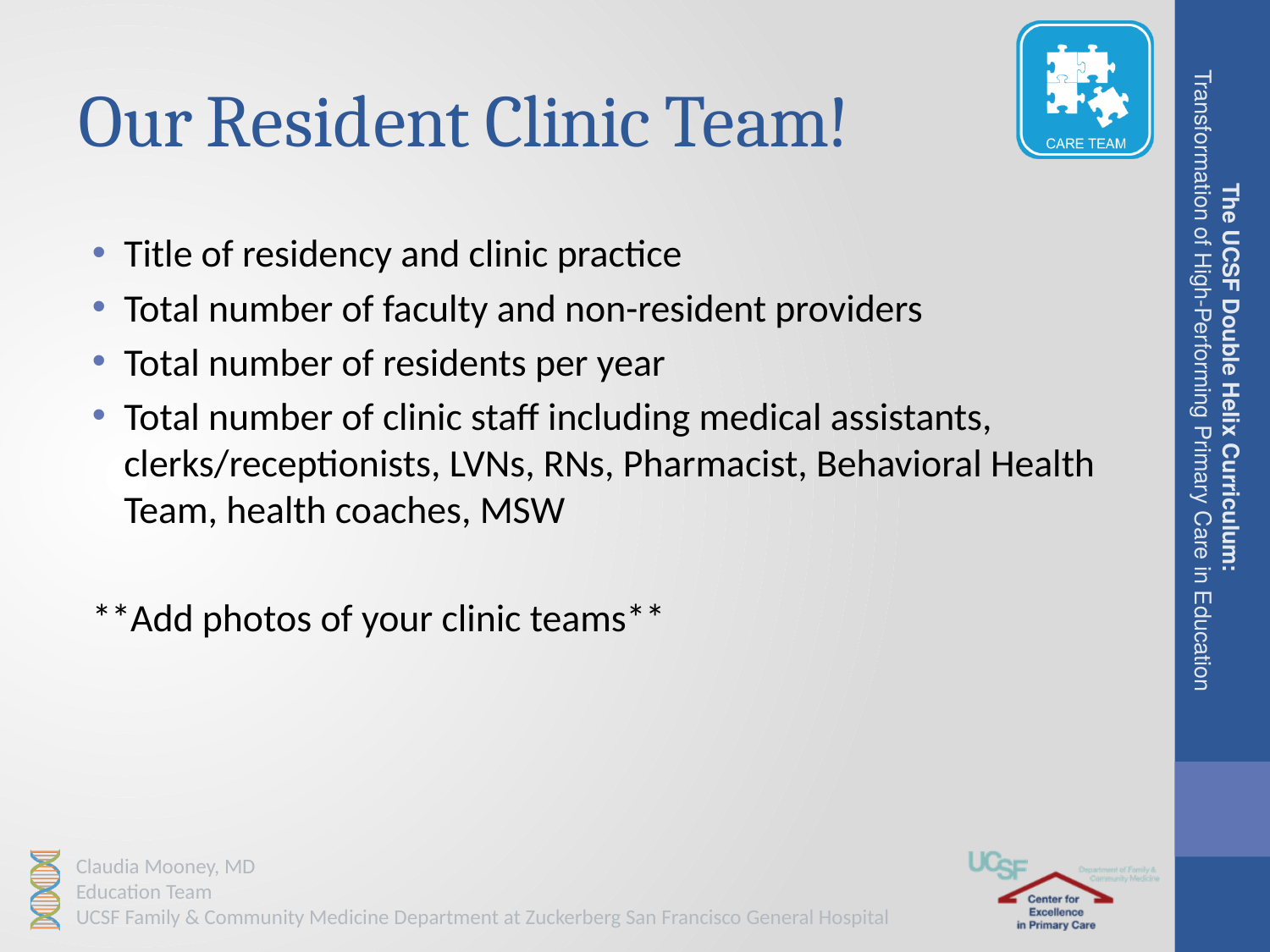

# Our Resident Clinic Team!
Title of residency and clinic practice
Total number of faculty and non-resident providers
Total number of residents per year
Total number of clinic staff including medical assistants, clerks/receptionists, LVNs, RNs, Pharmacist, Behavioral Health Team, health coaches, MSW

**Add photos of your clinic teams**
The UCSF Double Helix Curriculum:
Transformation of High-Performing Primary Care in Education